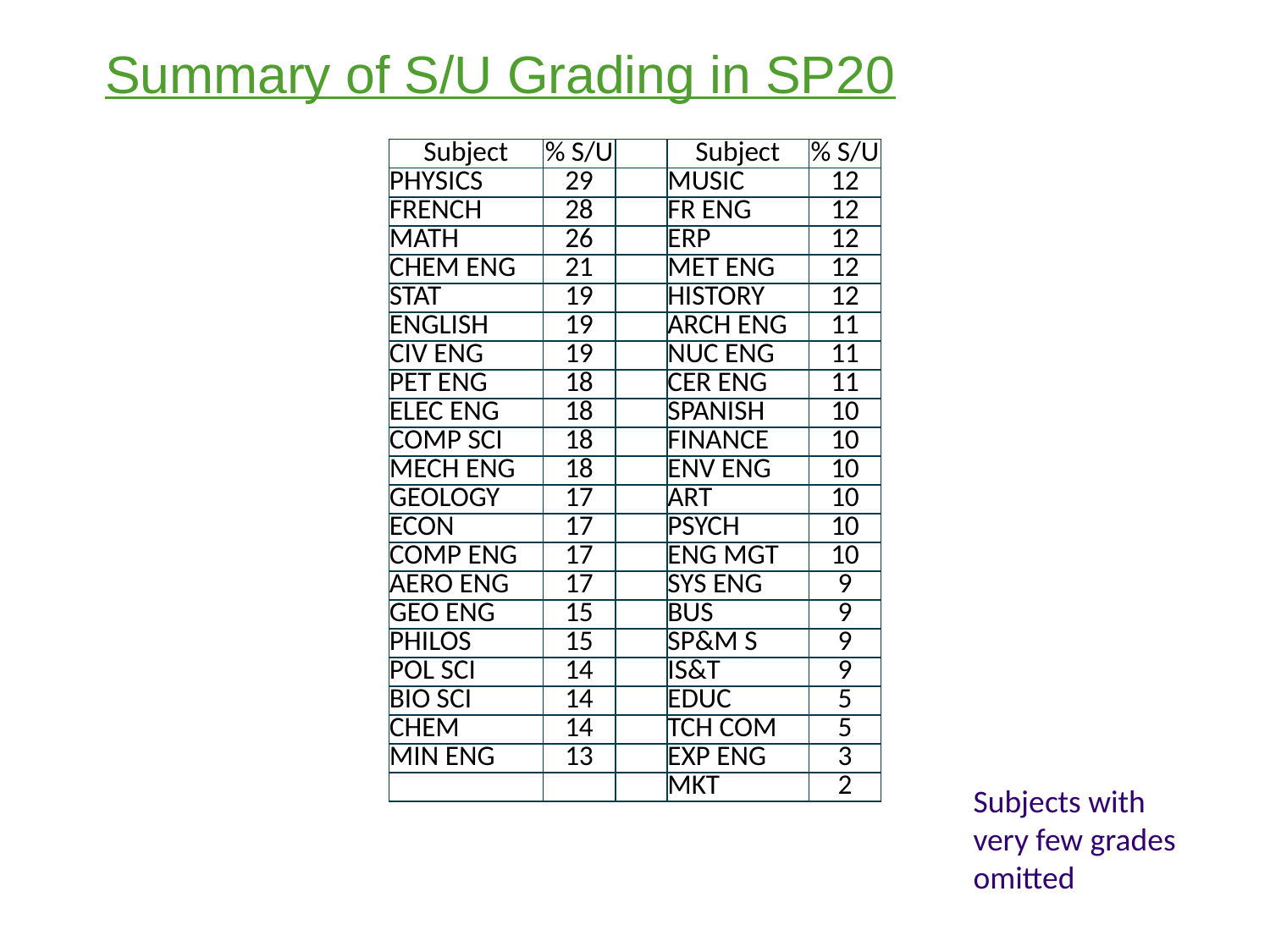

Summary of S/U Grading in SP20
| Subject | % S/U |  | Subject | % S/U |
| --- | --- | --- | --- | --- |
| PHYSICS | 29 |  | MUSIC | 12 |
| FRENCH | 28 |  | FR ENG | 12 |
| MATH | 26 |  | ERP | 12 |
| CHEM ENG | 21 |  | MET ENG | 12 |
| STAT | 19 |  | HISTORY | 12 |
| ENGLISH | 19 |  | ARCH ENG | 11 |
| CIV ENG | 19 |  | NUC ENG | 11 |
| PET ENG | 18 |  | CER ENG | 11 |
| ELEC ENG | 18 |  | SPANISH | 10 |
| COMP SCI | 18 |  | FINANCE | 10 |
| MECH ENG | 18 |  | ENV ENG | 10 |
| GEOLOGY | 17 |  | ART | 10 |
| ECON | 17 |  | PSYCH | 10 |
| COMP ENG | 17 |  | ENG MGT | 10 |
| AERO ENG | 17 |  | SYS ENG | 9 |
| GEO ENG | 15 |  | BUS | 9 |
| PHILOS | 15 |  | SP&M S | 9 |
| POL SCI | 14 |  | IS&T | 9 |
| BIO SCI | 14 |  | EDUC | 5 |
| CHEM | 14 |  | TCH COM | 5 |
| MIN ENG | 13 |  | EXP ENG | 3 |
|  |  |  | MKT | 2 |
Subjects with
very few grades
omitted